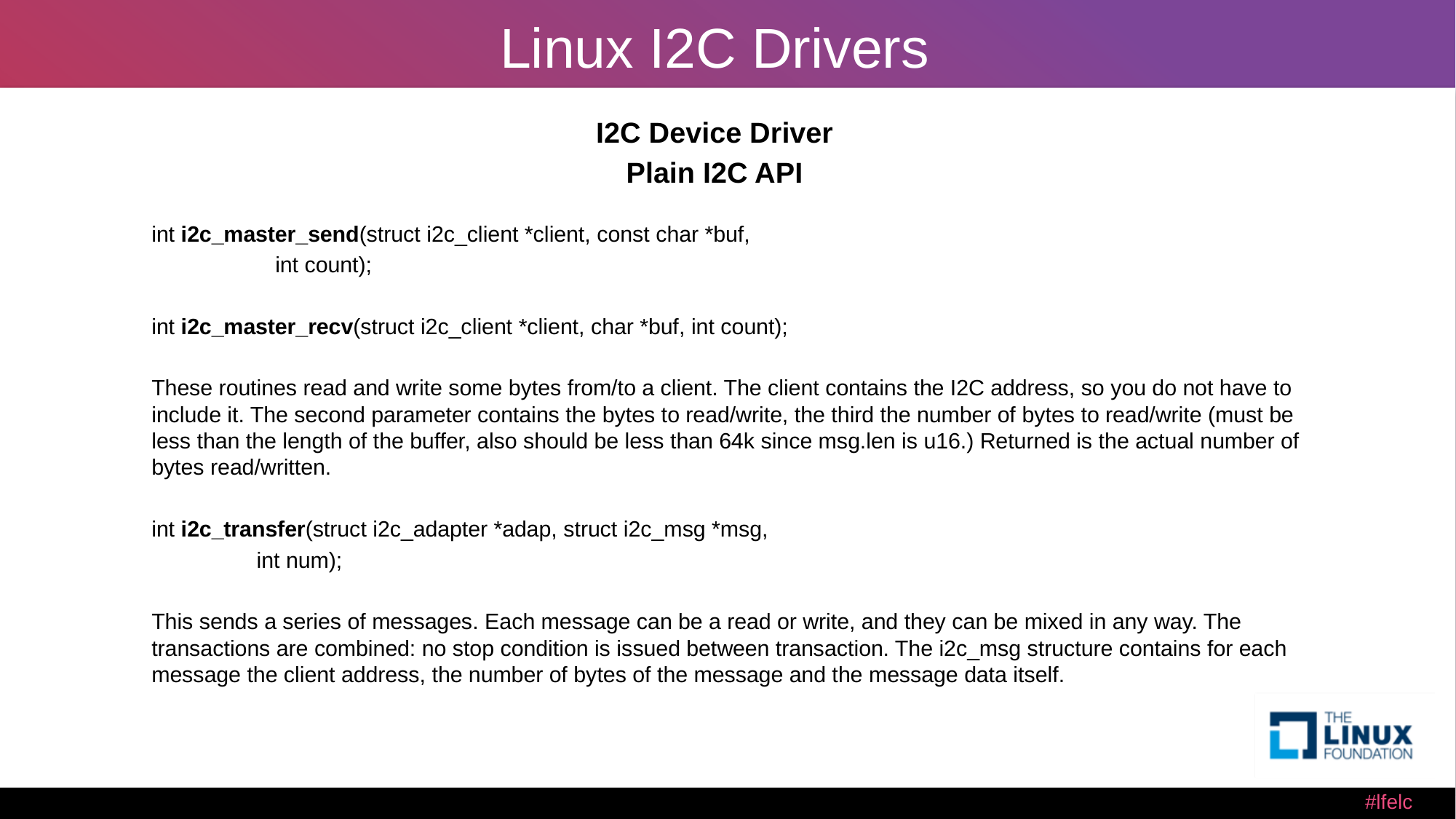

# Linux I2C Drivers
I2C Device Driver
Plain I2C API
int i2c_master_send(struct i2c_client *client, const char *buf,
                    int count);

int i2c_master_recv(struct i2c_client *client, char *buf, int count);

These routines read and write some bytes from/to a client. The client contains the I2C address, so you do not have to include it. The second parameter contains the bytes to read/write, the third the number of bytes to read/write (must be less than the length of the buffer, also should be less than 64k since msg.len is u16.) Returned is the actual number of bytes read/written.

int i2c_transfer(struct i2c_adapter *adap, struct i2c_msg *msg,
                 int num);

This sends a series of messages. Each message can be a read or write, and they can be mixed in any way. The transactions are combined: no stop condition is issued between transaction. The i2c_msg structure contains for each message the client address, the number of bytes of the message and the message data itself.